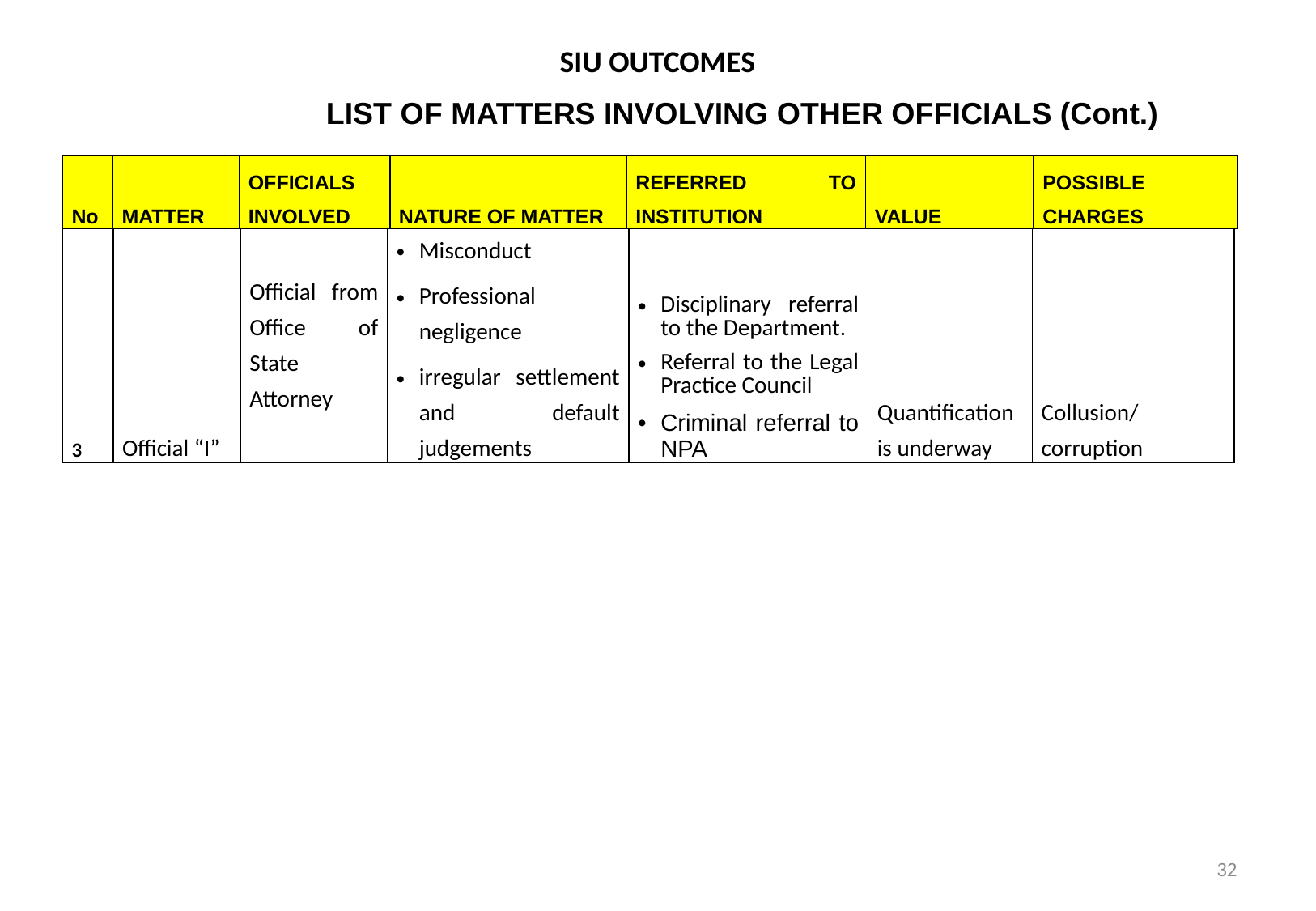

SIU OUTCOMES
# LIST OF MATTERS INVOLVING OTHER OFFICIALS (Cont.)
| No | MATTER | OFFICIALS INVOLVED | NATURE OF MATTER | REFERRED TO INSTITUTION | VALUE | POSSIBLE CHARGES |
| --- | --- | --- | --- | --- | --- | --- |
| 3 | Official “I” | Official from Office of State Attorney | Misconduct Professional negligence irregular settlement and default judgements | Disciplinary referral to the Department. Referral to the Legal Practice Council Criminal referral to NPA | Quantification is underway | Collusion/ corruption |
| --- | --- | --- | --- | --- | --- | --- |
32